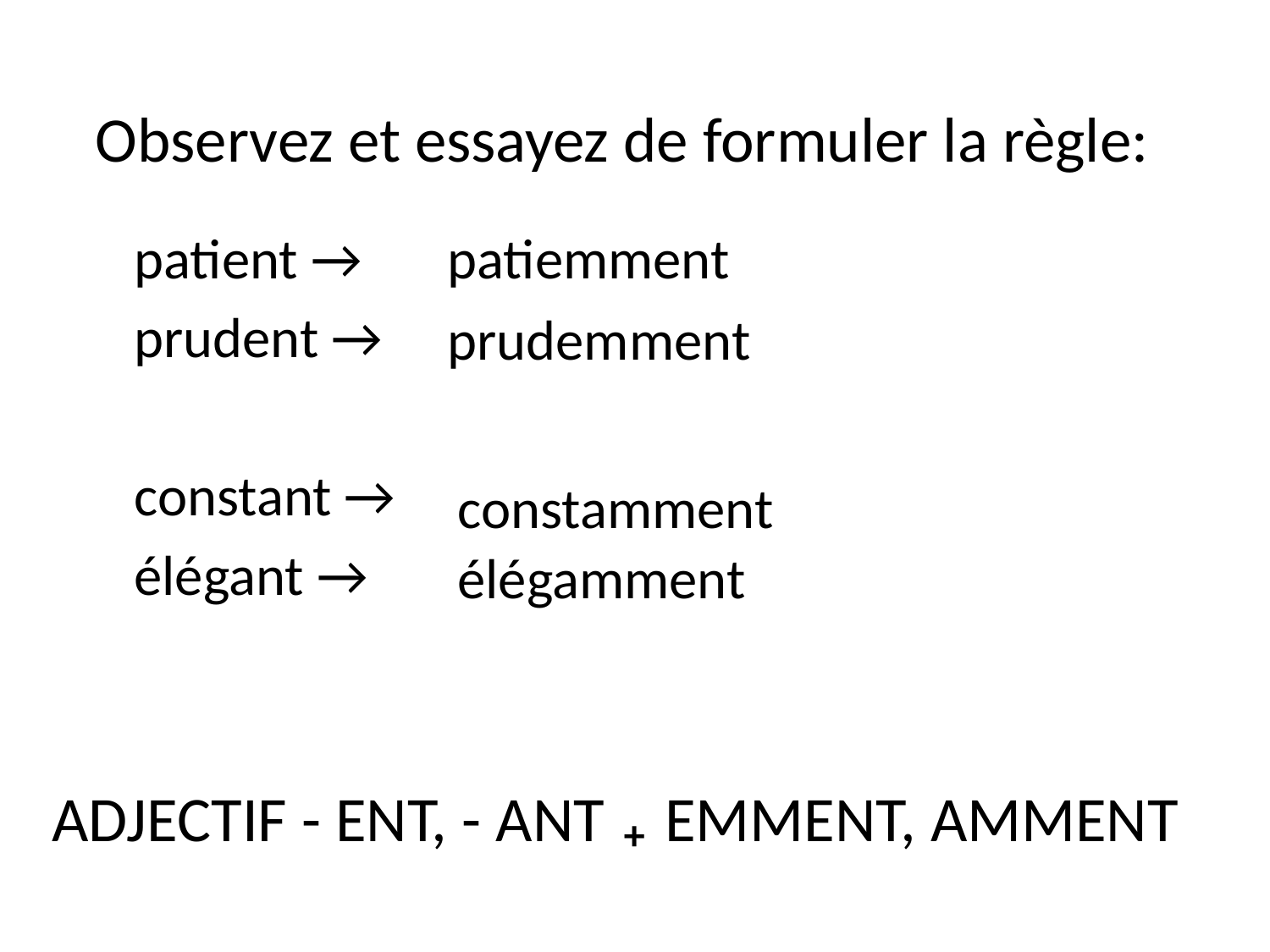

# Observez et essayez de formuler la règle:
patient →
prudent →

constant →
élégant →

patiemment
prudemment
constamment
élégamment
ADJECTIF - ENT, - ANT ₊ EMMENT, AMMENT